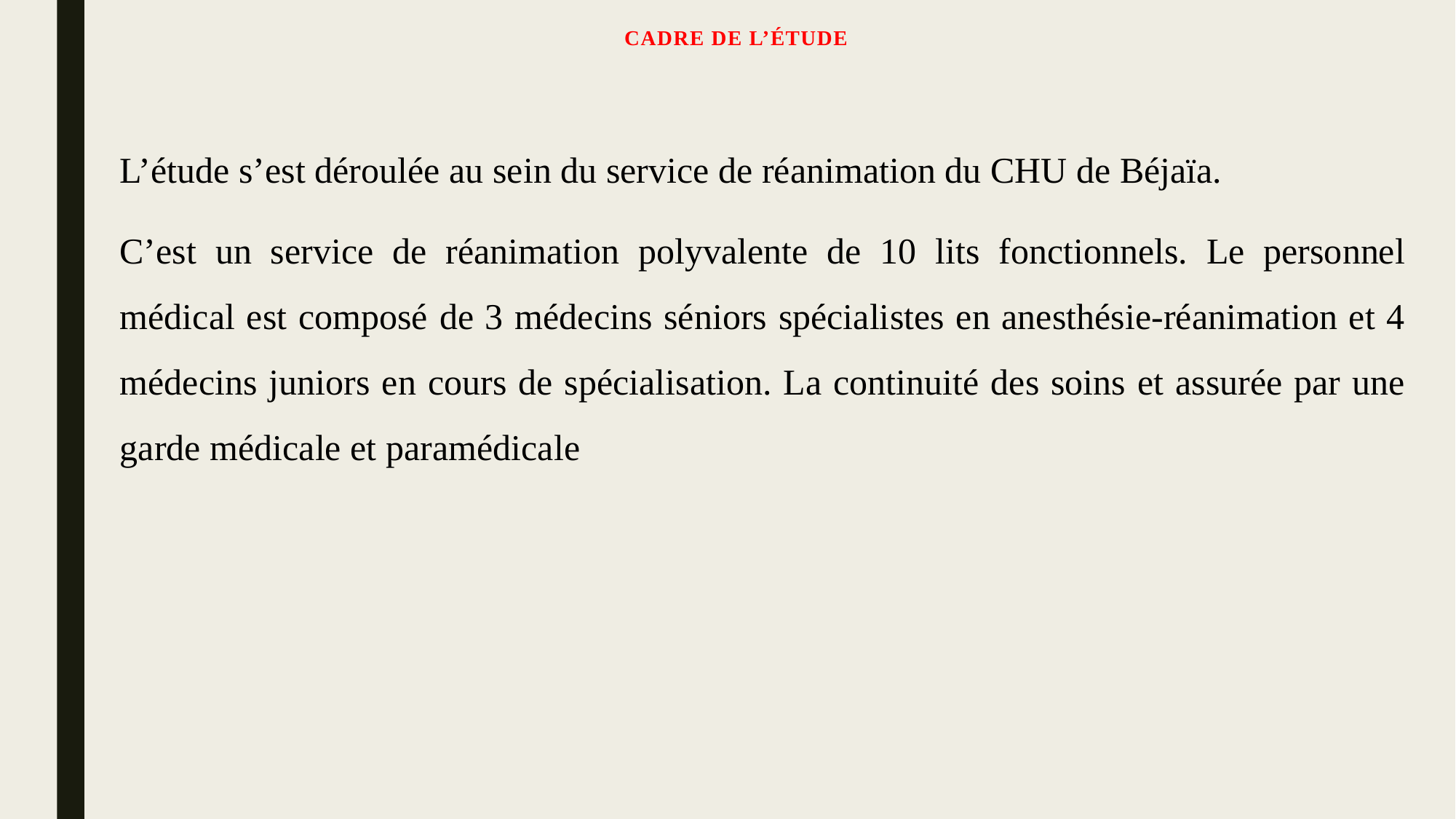

# Cadre de l’Étude
L’étude s’est déroulée au sein du service de réanimation du CHU de Béjaïa.
C’est un service de réanimation polyvalente de 10 lits fonctionnels. Le personnel médical est composé de 3 médecins séniors spécialistes en anesthésie-réanimation et 4 médecins juniors en cours de spécialisation. La continuité des soins et assurée par une garde médicale et paramédicale